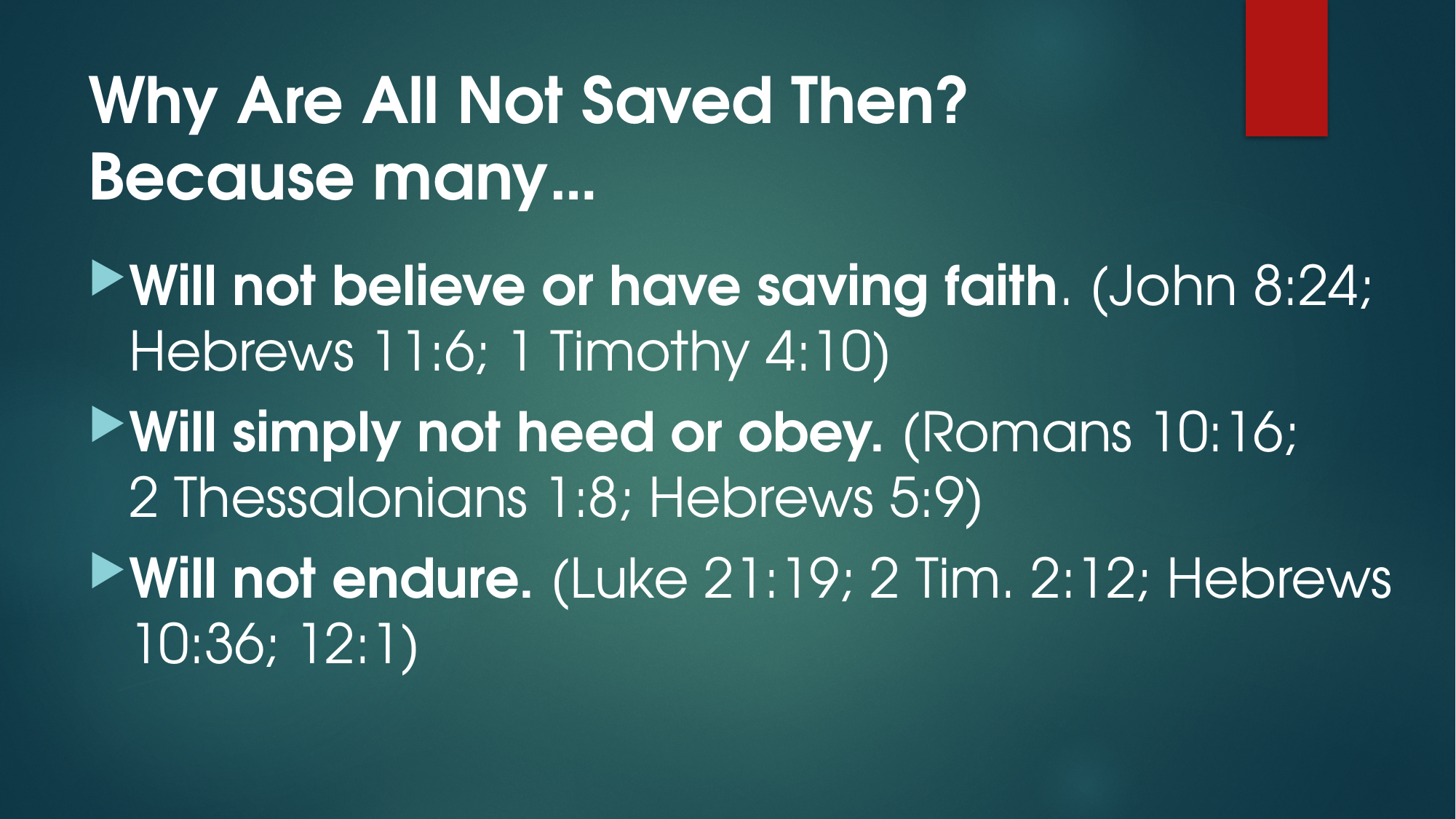

# Why Are All Not Saved Then? Because many…
Will not believe or have saving faith. (John 8:24; Hebrews 11:6; 1 Timothy 4:10)
Will simply not heed or obey. (Romans 10:16;
2 Thessalonians 1:8; Hebrews 5:9)
Will not endure. (Luke 21:19; 2 Tim. 2:12; Hebrews 10:36; 12:1)